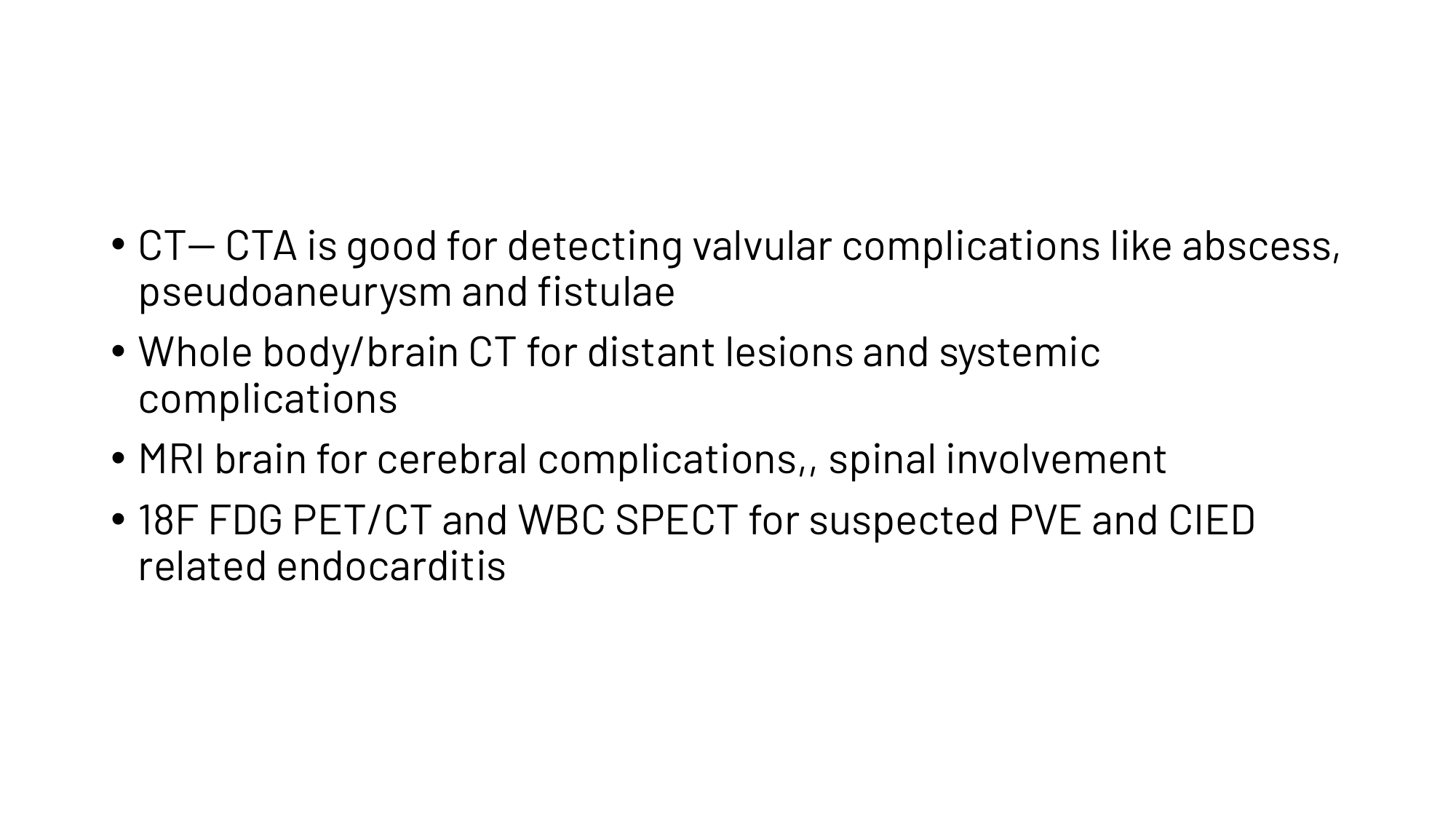

#
CT-- CTA is good for detecting valvular complications like abscess, pseudoaneurysm and fistulae
Whole body/brain CT for distant lesions and systemic complications
MRI brain for cerebral complications,, spinal involvement
18F FDG PET/CT and WBC SPECT for suspected PVE and CIED related endocarditis